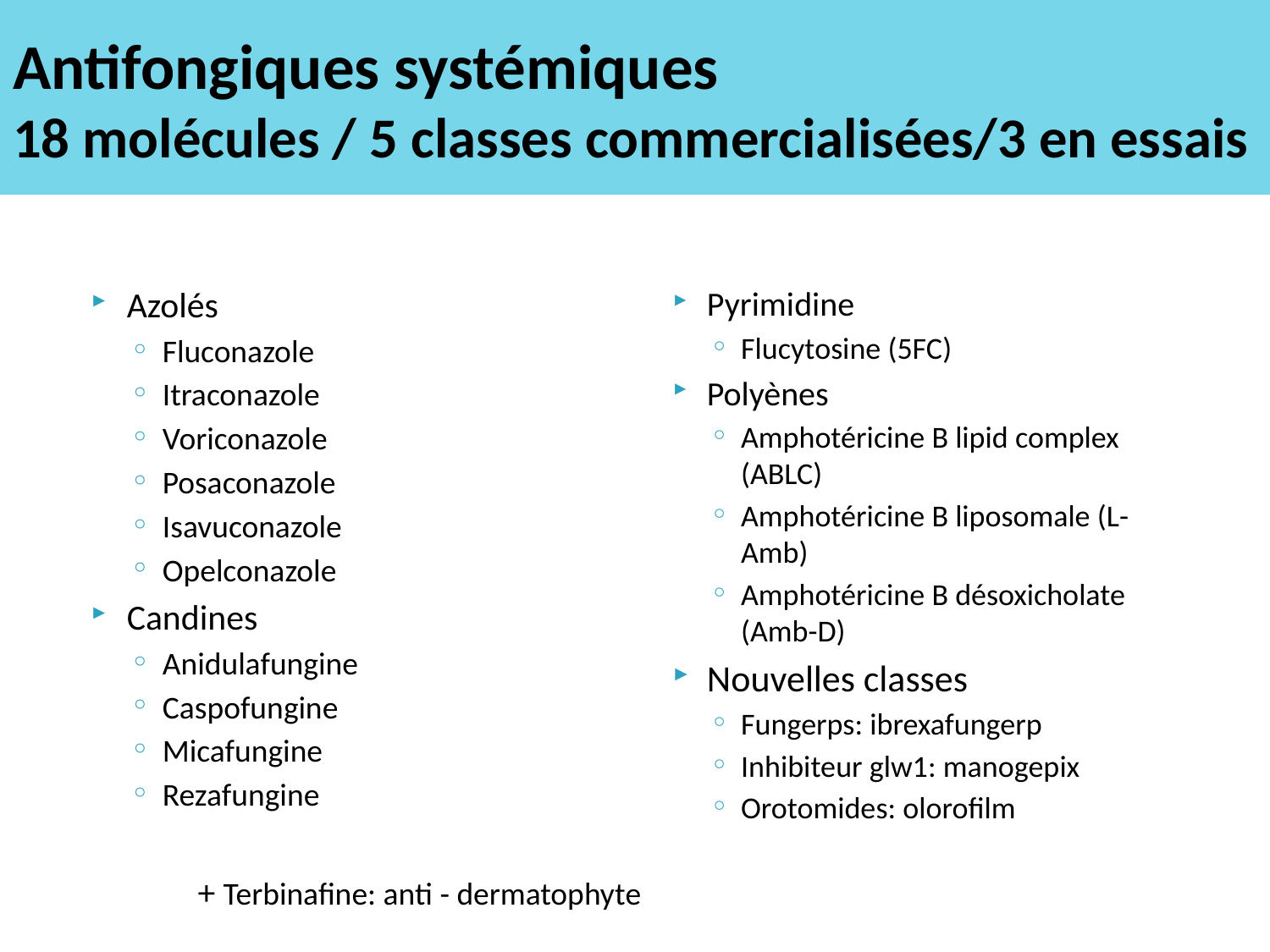

# Antifongiques systémiques 18 molécules / 5 classes commercialisées/3 en essais
Azolés
Fluconazole
Itraconazole
Voriconazole
Posaconazole
Isavuconazole
Opelconazole
Candines
Anidulafungine
Caspofungine
Micafungine
Rezafungine
Pyrimidine
Flucytosine (5FC)
Polyènes
Amphotéricine B lipid complex (ABLC)
Amphotéricine B liposomale (L-Amb)
Amphotéricine B désoxicholate (Amb-D)
Nouvelles classes
Fungerps: ibrexafungerp
Inhibiteur glw1: manogepix
Orotomides: olorofilm

+ Terbinafine: anti - dermatophyte